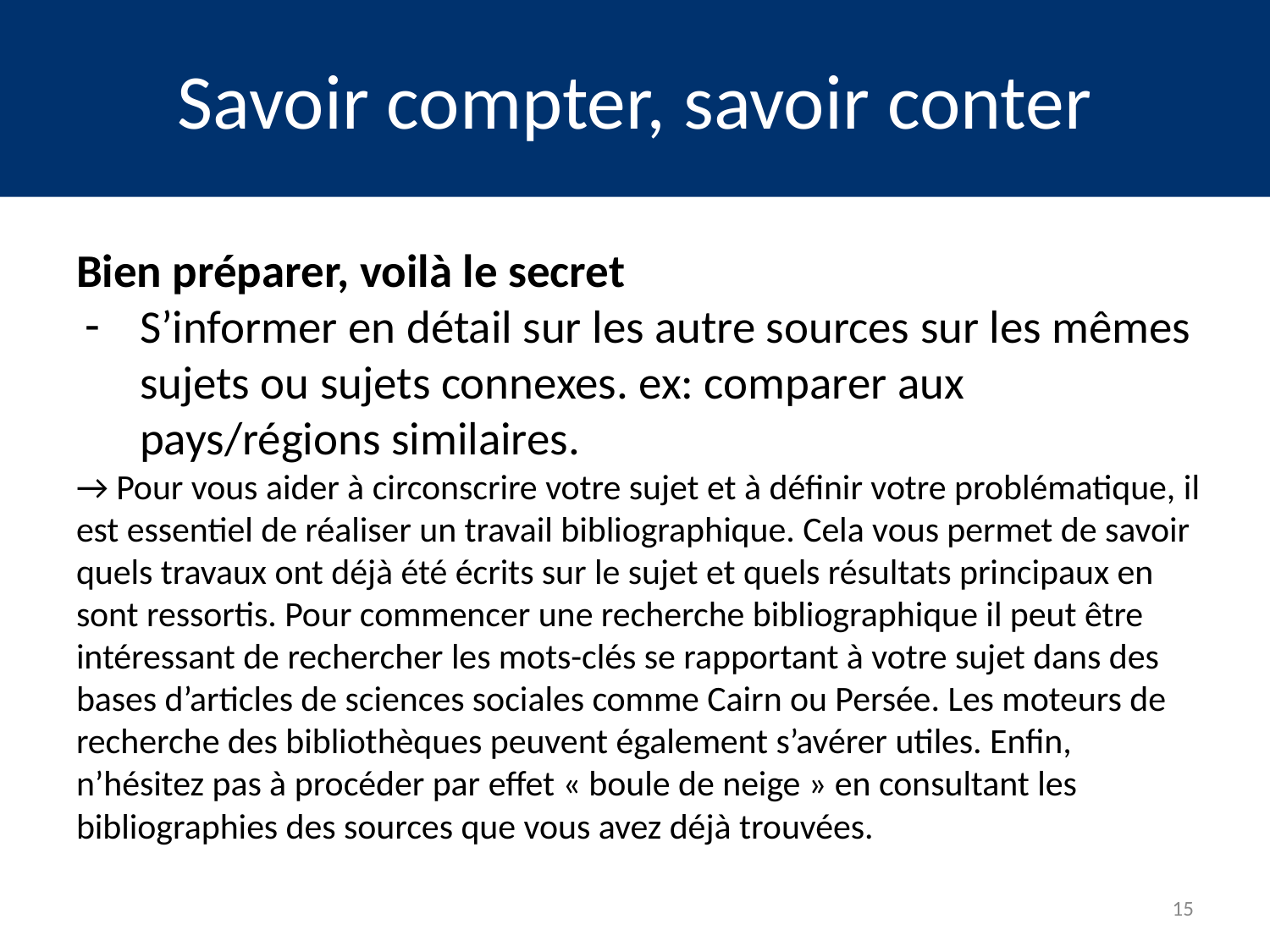

# Savoir compter, savoir conter
Bien préparer, voilà le secret
S’informer en détail sur les autre sources sur les mêmes sujets ou sujets connexes. ex: comparer aux pays/régions similaires.
→ Pour vous aider à circonscrire votre sujet et à définir votre problématique, il est essentiel de réaliser un travail bibliographique. Cela vous permet de savoir quels travaux ont déjà été écrits sur le sujet et quels résultats principaux en sont ressortis. Pour commencer une recherche bibliographique il peut être intéressant de rechercher les mots-clés se rapportant à votre sujet dans des bases d’articles de sciences sociales comme Cairn ou Persée. Les moteurs de recherche des bibliothèques peuvent également s’avérer utiles. Enfin, n’hésitez pas à procéder par effet « boule de neige » en consultant les bibliographies des sources que vous avez déjà trouvées.

15